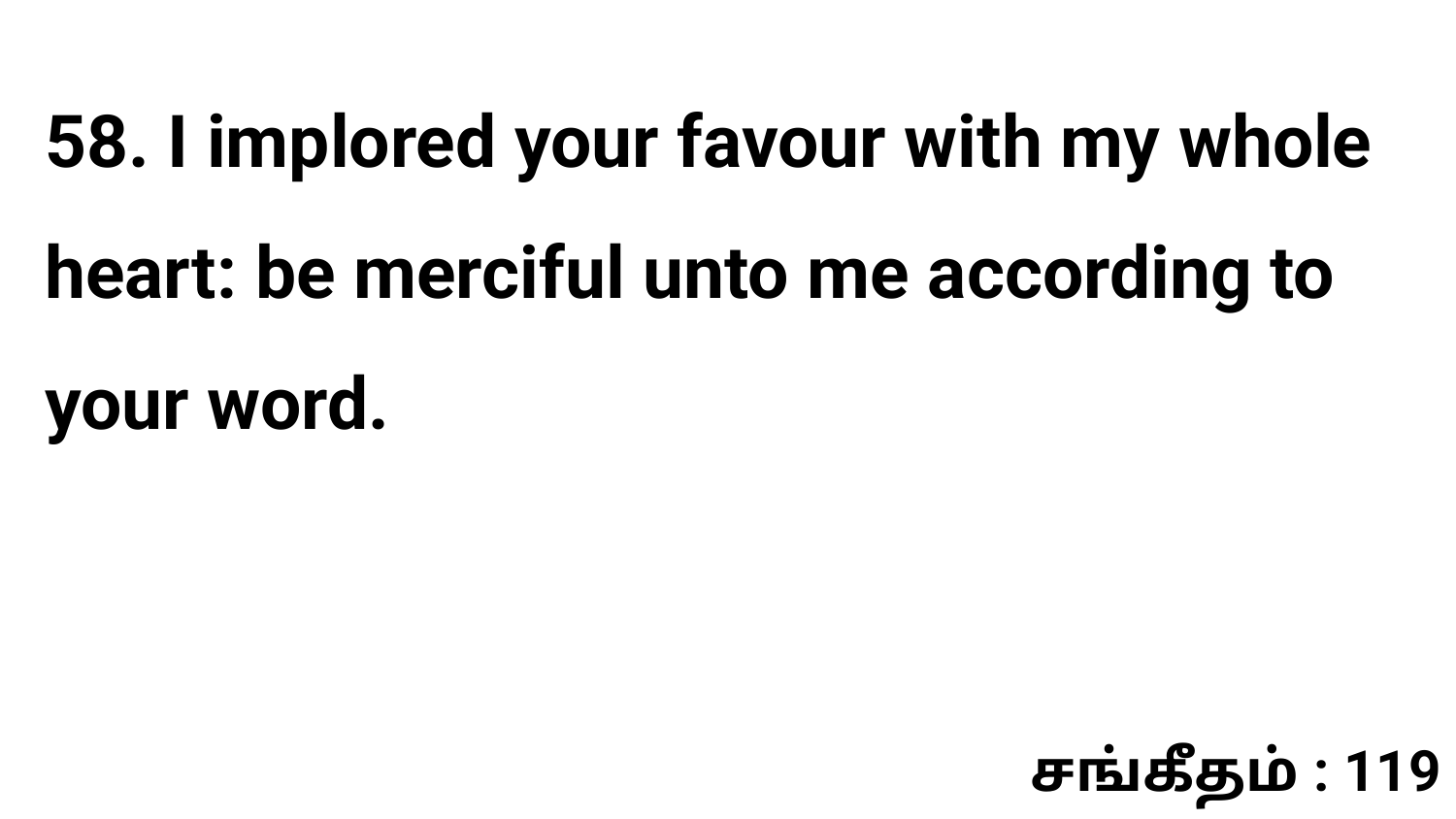

58. I implored your favour with my whole heart: be merciful unto me according to your word.
சங்கீதம் : 119